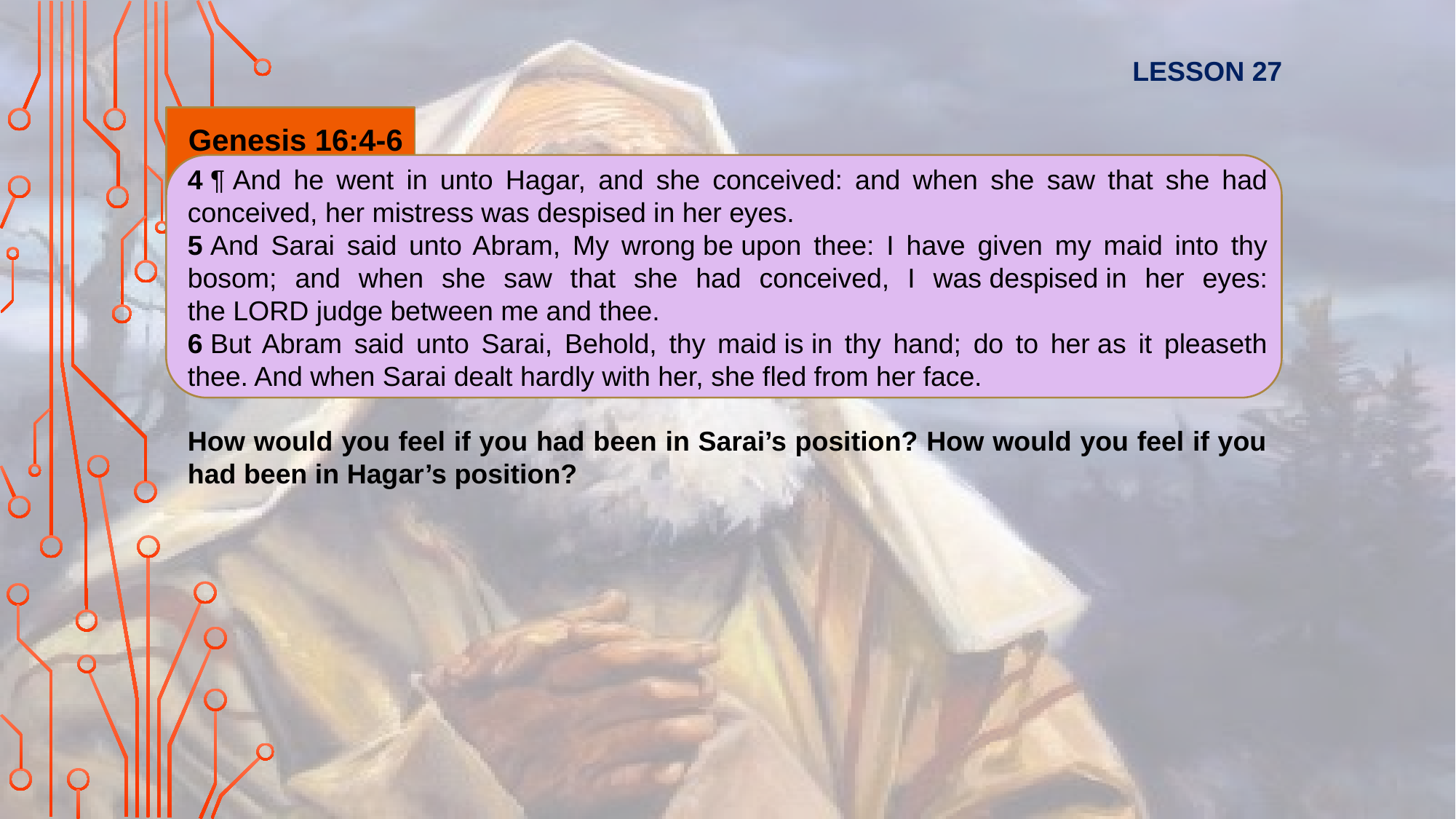

LESSON 27

Genesis 16:4-6

4 ¶ And he went in unto Hagar, and she conceived: and when she saw that she had conceived, her mistress was despised in her eyes.
5 And Sarai said unto Abram, My wrong be upon thee: I have given my maid into thy bosom; and when she saw that she had conceived, I was despised in her eyes: the Lord judge between me and thee.
6 But Abram said unto Sarai, Behold, thy maid is in thy hand; do to her as it pleaseth thee. And when Sarai dealt hardly with her, she fled from her face.
How would you feel if you had been in Sarai’s position? How would you feel if you had been in Hagar’s position?